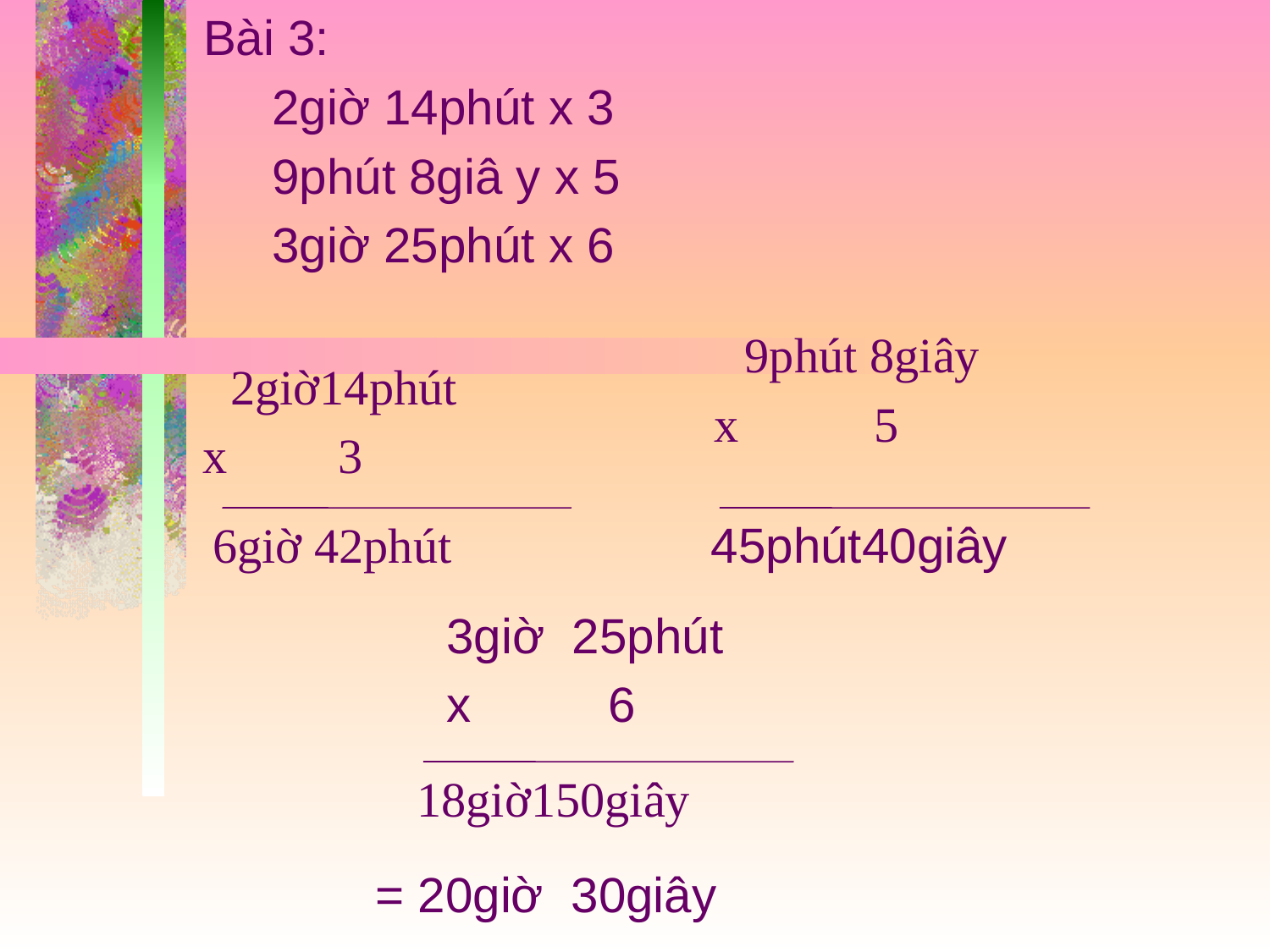

Bài 3:
     2giờ 14phút x 3
     9phút 8giâ y x 5
     3giờ 25phút x 6

    9phút 8giây
  x           5
  2giờ14phút
x         3
   6giờ 42phút

45phút40giây

3giờ  25phút
x          6
    18giờ150giây

 = 20giờ  30giây